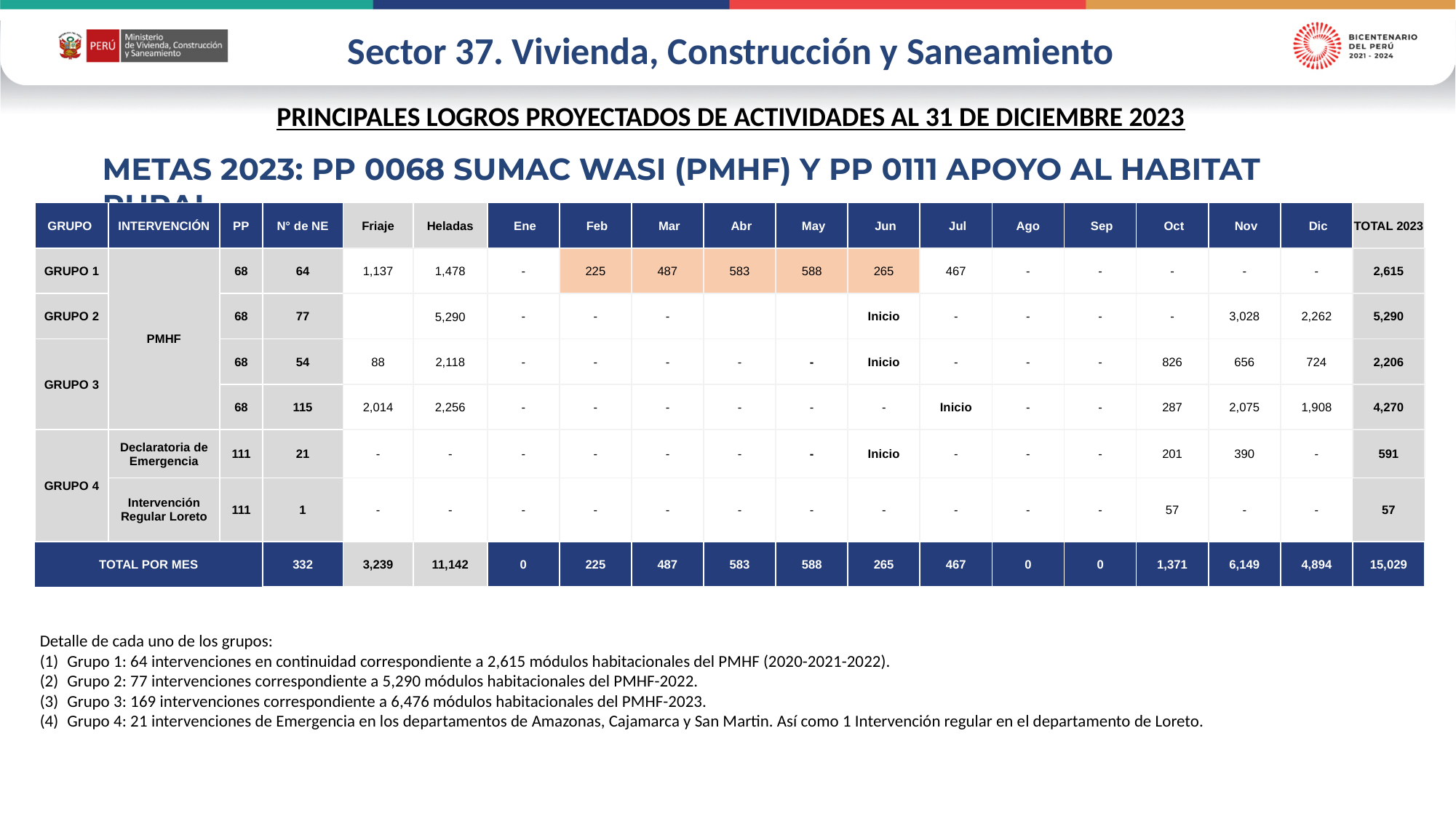

Sector 37. Vivienda, Construcción y Saneamiento
PRINCIPALES LOGROS PROYECTADOS DE ACTIVIDADES AL 31 DE DICIEMBRE 2023
METAS 2023: PP 0068 SUMAC WASI (PMHF) Y PP 0111 APOYO AL HABITAT RURAL
| GRUPO | INTERVENCIÓN | PP | N° de NE | Friaje | Heladas | Ene | Feb | Mar | Abr | May | Jun | Jul | Ago | Sep | Oct | Nov | Dic | TOTAL 2023 |
| --- | --- | --- | --- | --- | --- | --- | --- | --- | --- | --- | --- | --- | --- | --- | --- | --- | --- | --- |
| GRUPO 1 | PMHF | 68 | 64 | 1,137 | 1,478 | - | 225 | 487 | 583 | 588 | 265 | 467 | - | - | - | - | - | 2,615 |
| GRUPO 2 |  | 68 | 77 |  | 5,290 | - | - | - |  |  | Inicio | - | - | - | - | 3,028 | 2,262 | 5,290 |
| GRUPO 3 |  | 68 | 54 | 88 | 2,118 | - | - | - | - | - | Inicio | - | - | - | 826 | 656 | 724 | 2,206 |
|  |  | 68 | 115 | 2,014 | 2,256 | - | - | - | - | - | - | Inicio | - | - | 287 | 2,075 | 1,908 | 4,270 |
| GRUPO 4 | Declaratoria de Emergencia | 111 | 21 | - | - | - | - | - | - | - | Inicio | - | - | - | 201 | 390 | - | 591 |
|  | Intervención Regular Loreto | 111 | 1 | - | - | - | - | - | - | - | - | - | - | - | 57 | - | - | 57 |
| TOTAL POR MES |  |  | 332 | 3,239 | 11,142 | 0 | 225 | 487 | 583 | 588 | 265 | 467 | 0 | 0 | 1,371 | 6,149 | 4,894 | 15,029 |
Detalle de cada uno de los grupos:
Grupo 1: 64 intervenciones en continuidad correspondiente a 2,615 módulos habitacionales del PMHF (2020-2021-2022).
Grupo 2: 77 intervenciones correspondiente a 5,290 módulos habitacionales del PMHF-2022.
Grupo 3: 169 intervenciones correspondiente a 6,476 módulos habitacionales del PMHF-2023.
Grupo 4: 21 intervenciones de Emergencia en los departamentos de Amazonas, Cajamarca y San Martin. Así como 1 Intervención regular en el departamento de Loreto.

12